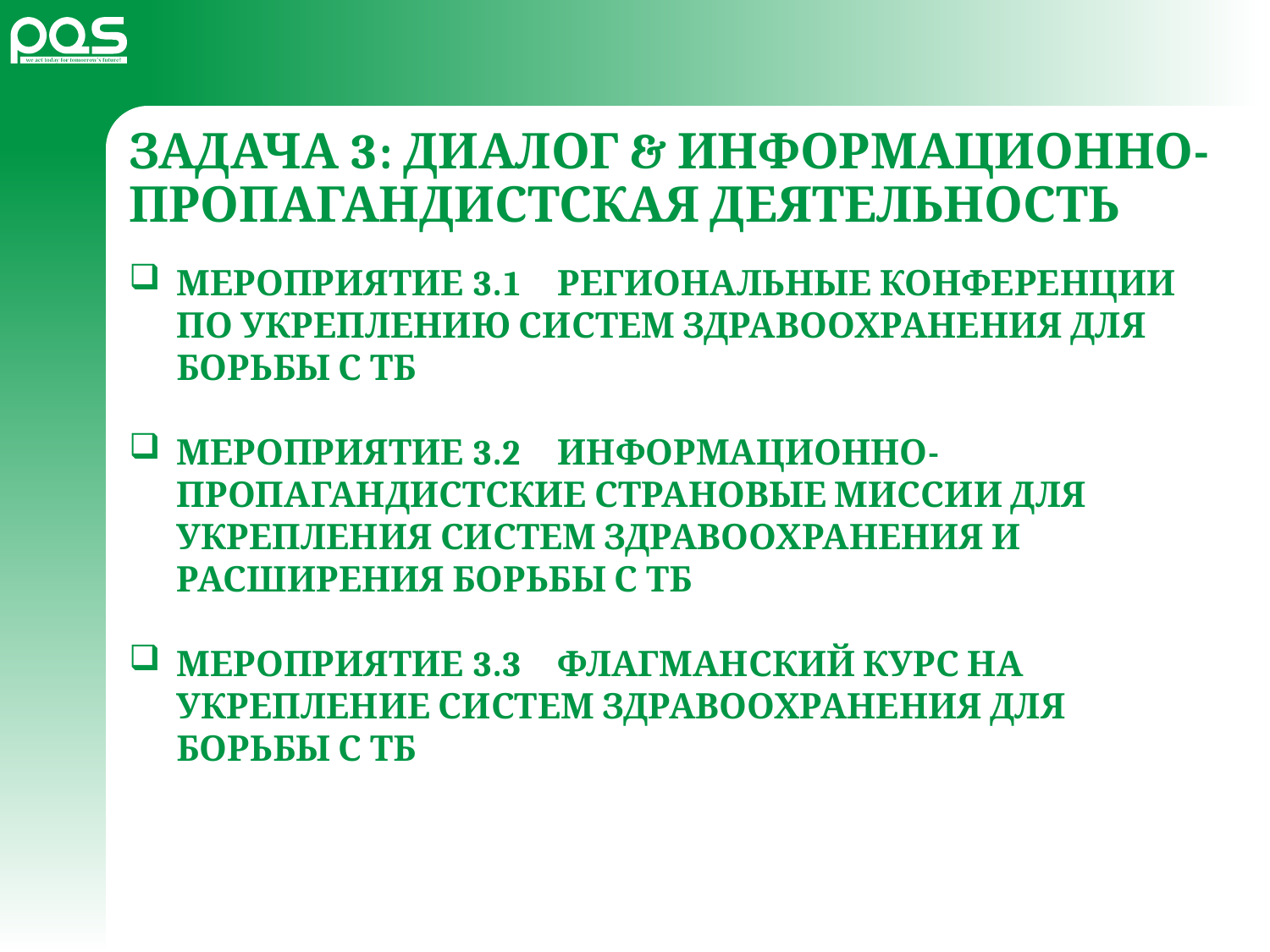

# ЗАДАЧА 3: ДИАЛОГ & ИНФОРМАЦИОННО-ПРОПАГАНДИСТСКАЯ ДЕЯТЕЛЬНОСТЬ
МЕРОПРИЯТИЕ 3.1	РЕГИОНАЛЬНЫЕ КОНФЕРЕНЦИИ ПО УКРЕПЛЕНИЮ СИСТЕМ ЗДРАВООХРАНЕНИЯ ДЛЯ БОРЬБЫ С ТБ

МЕРОПРИЯТИЕ 3.2	ИНФОРМАЦИОННО-ПРОПАГАНДИСТСКИЕ СТРАНОВЫЕ МИССИИ ДЛЯ УКРЕПЛЕНИЯ СИСТЕМ ЗДРАВООХРАНЕНИЯ И РАСШИРЕНИЯ БОРЬБЫ С ТБ

МЕРОПРИЯТИЕ 3.3	ФЛАГМАНСКИЙ КУРС НА УКРЕПЛЕНИЕ СИСТЕМ ЗДРАВООХРАНЕНИЯ ДЛЯ БОРЬБЫ С ТБ